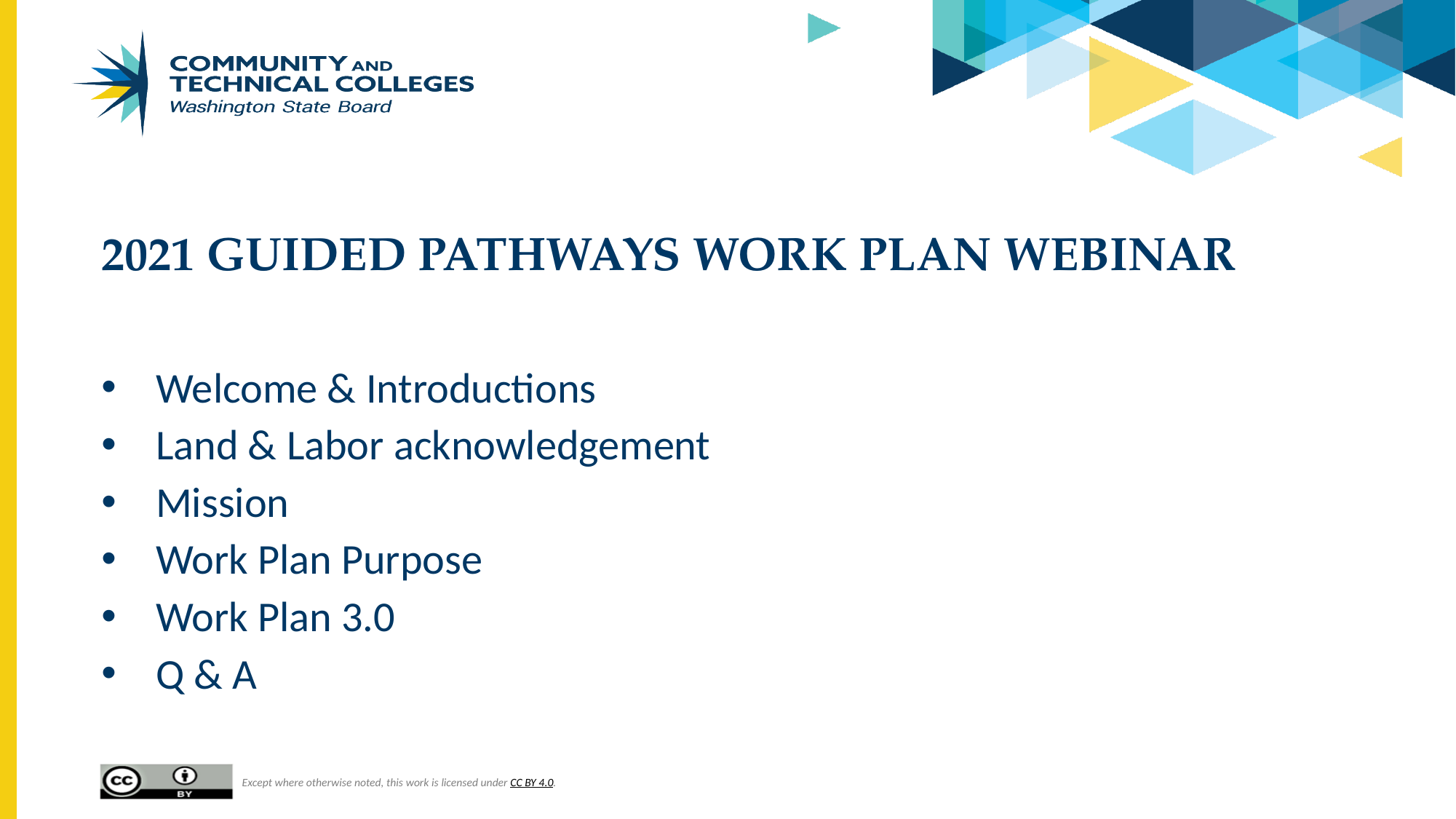

# 2021 GUIDED PATHWAYS WORK PLAN webinar
Welcome & Introductions
Land & Labor acknowledgement
Mission
Work Plan Purpose
Work Plan 3.0
Q & A